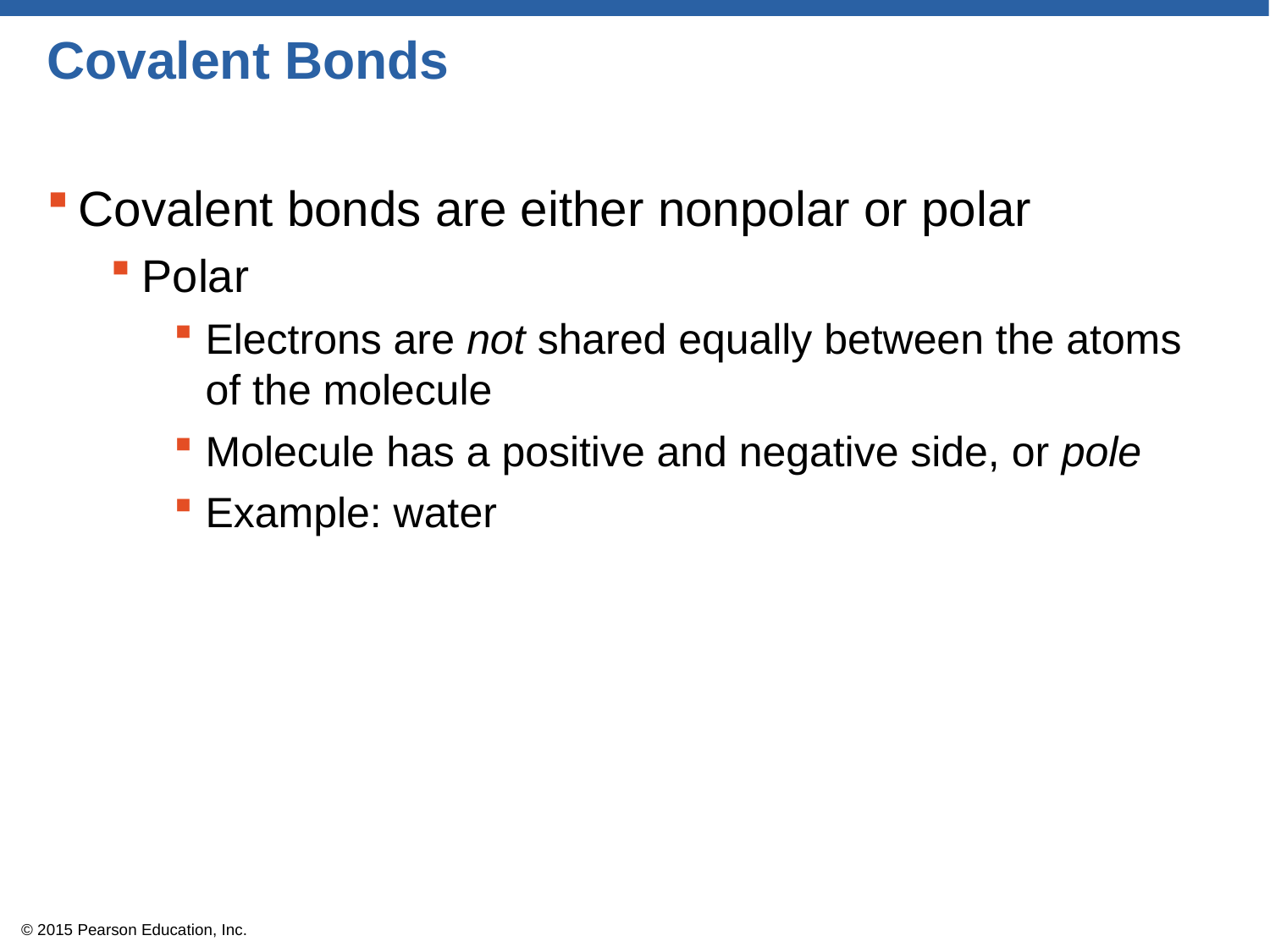

# Covalent Bonds
Covalent bonds are either nonpolar or polar
Polar
Electrons are not shared equally between the atoms of the molecule
Molecule has a positive and negative side, or pole
Example: water
© 2015 Pearson Education, Inc.